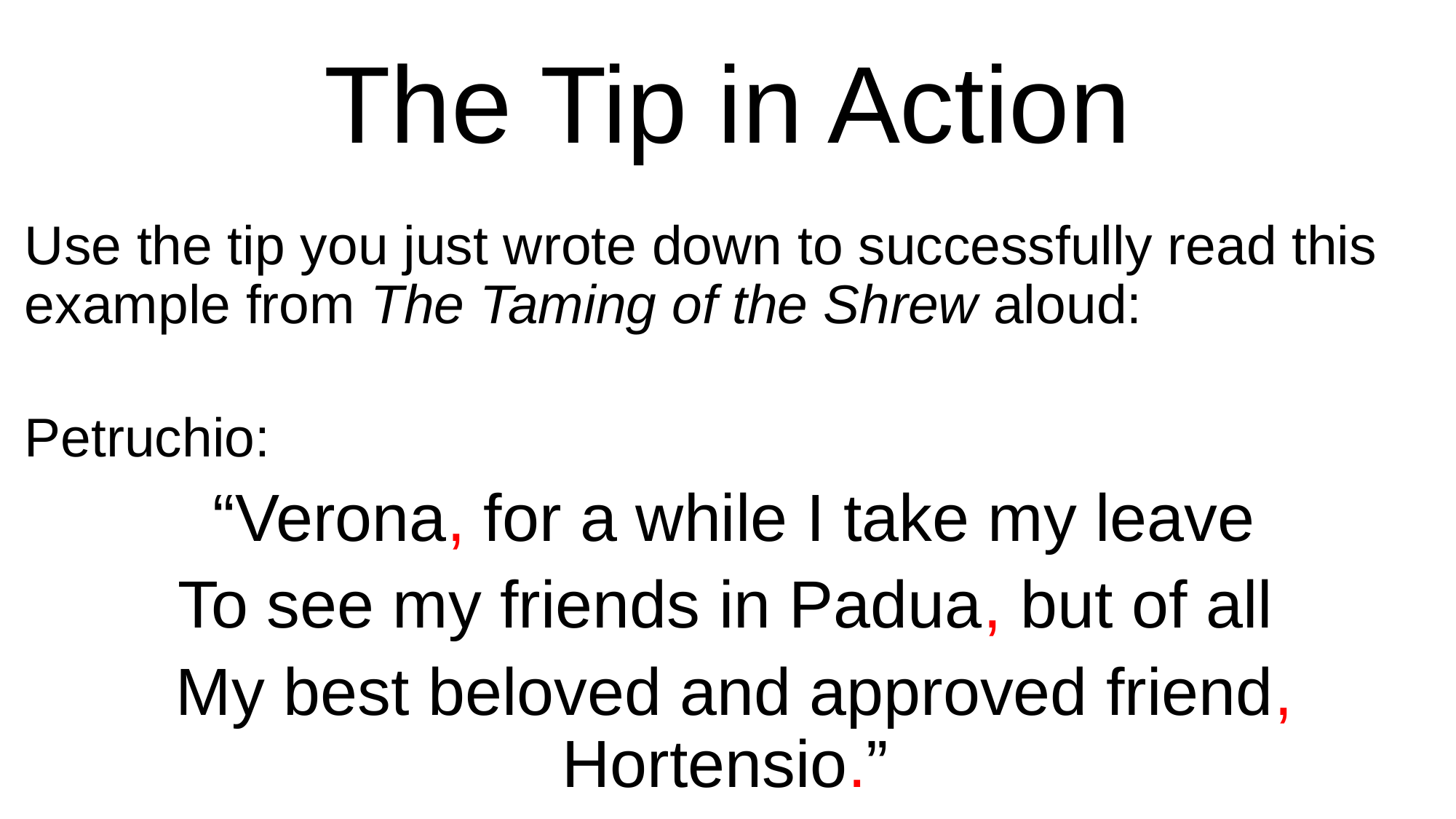

# The Tip in Action
Use the tip you just wrote down to successfully read this example from The Taming of the Shrew aloud:
Petruchio:
“Verona, for a while I take my leave
To see my friends in Padua, but of all
My best beloved and approved friend, Hortensio.”